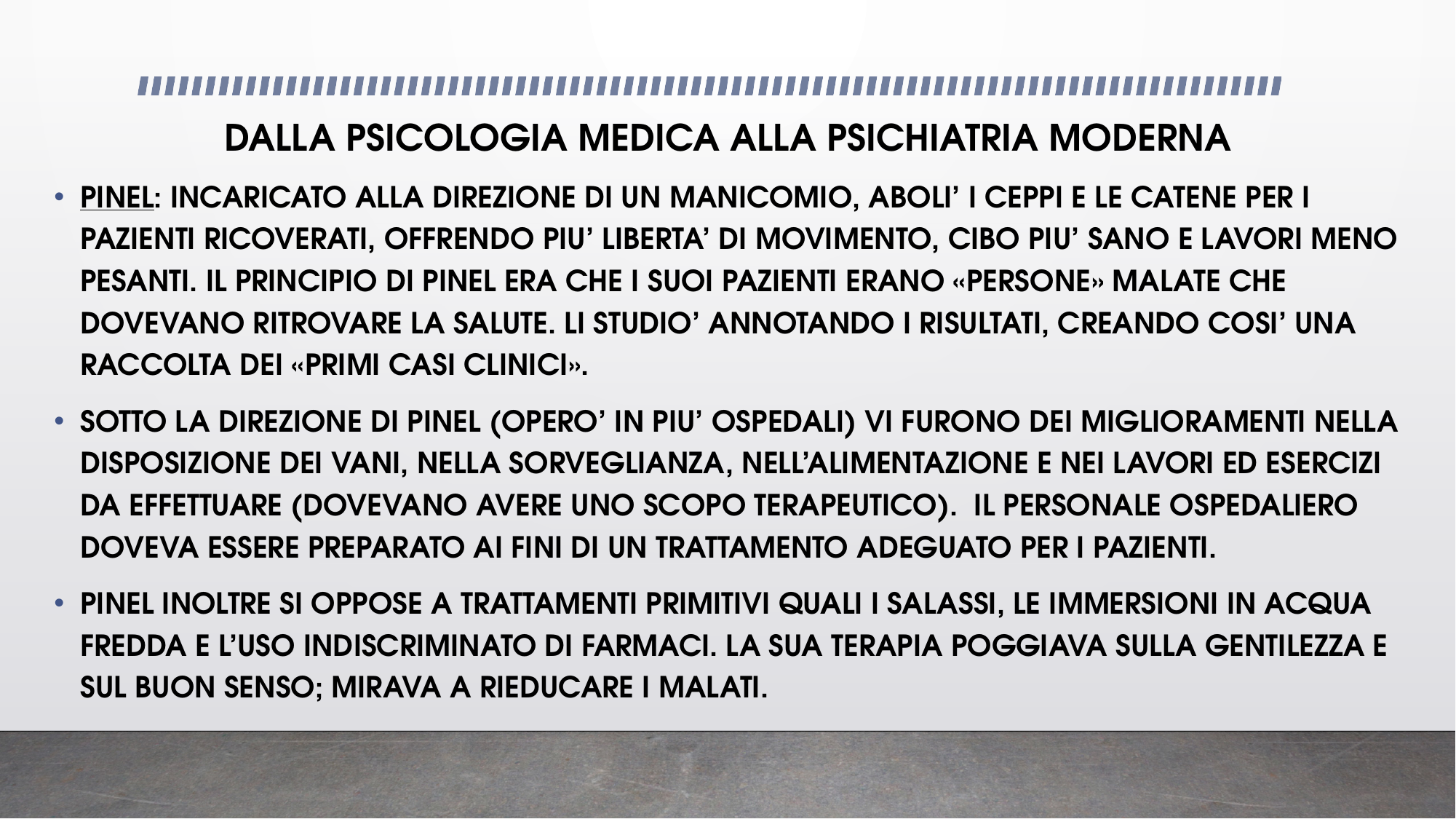

# DALLA PSICOLOGIA MEDICA ALLA PSICHIATRIA MODERNA
PINEL: INCARICATO ALLA DIREZIONE DI UN MANICOMIO, ABOLI’ I CEPPI E LE CATENE PER I PAZIENTI RICOVERATI, OFFRENDO PIU’ LIBERTA’ DI MOVIMENTO, CIBO PIU’ SANO E LAVORI MENO PESANTI. IL PRINCIPIO DI PINEL ERA CHE I SUOI PAZIENTI ERANO «PERSONE» MALATE CHE DOVEVANO RITROVARE LA SALUTE. LI STUDIO’ ANNOTANDO I RISULTATI, CREANDO COSI’ UNA RACCOLTA DEI «PRIMI CASI CLINICI».
SOTTO LA DIREZIONE DI PINEL (OPERO’ IN PIU’ OSPEDALI) VI FURONO DEI MIGLIORAMENTI NELLA DISPOSIZIONE DEI VANI, NELLA SORVEGLIANZA, NELL’ALIMENTAZIONE E NEI LAVORI ED ESERCIZI DA EFFETTUARE (DOVEVANO AVERE UNO SCOPO TERAPEUTICO).  IL PERSONALE OSPEDALIERO DOVEVA ESSERE PREPARATO AI FINI DI UN TRATTAMENTO ADEGUATO PER I PAZIENTI.
PINEL INOLTRE SI OPPOSE A TRATTAMENTI PRIMITIVI QUALI I SALASSI, LE IMMERSIONI IN ACQUA FREDDA E L’USO INDISCRIMINATO DI FARMACI. LA SUA TERAPIA POGGIAVA SULLA GENTILEZZA E SUL BUON SENSO; MIRAVA A RIEDUCARE I MALATI.